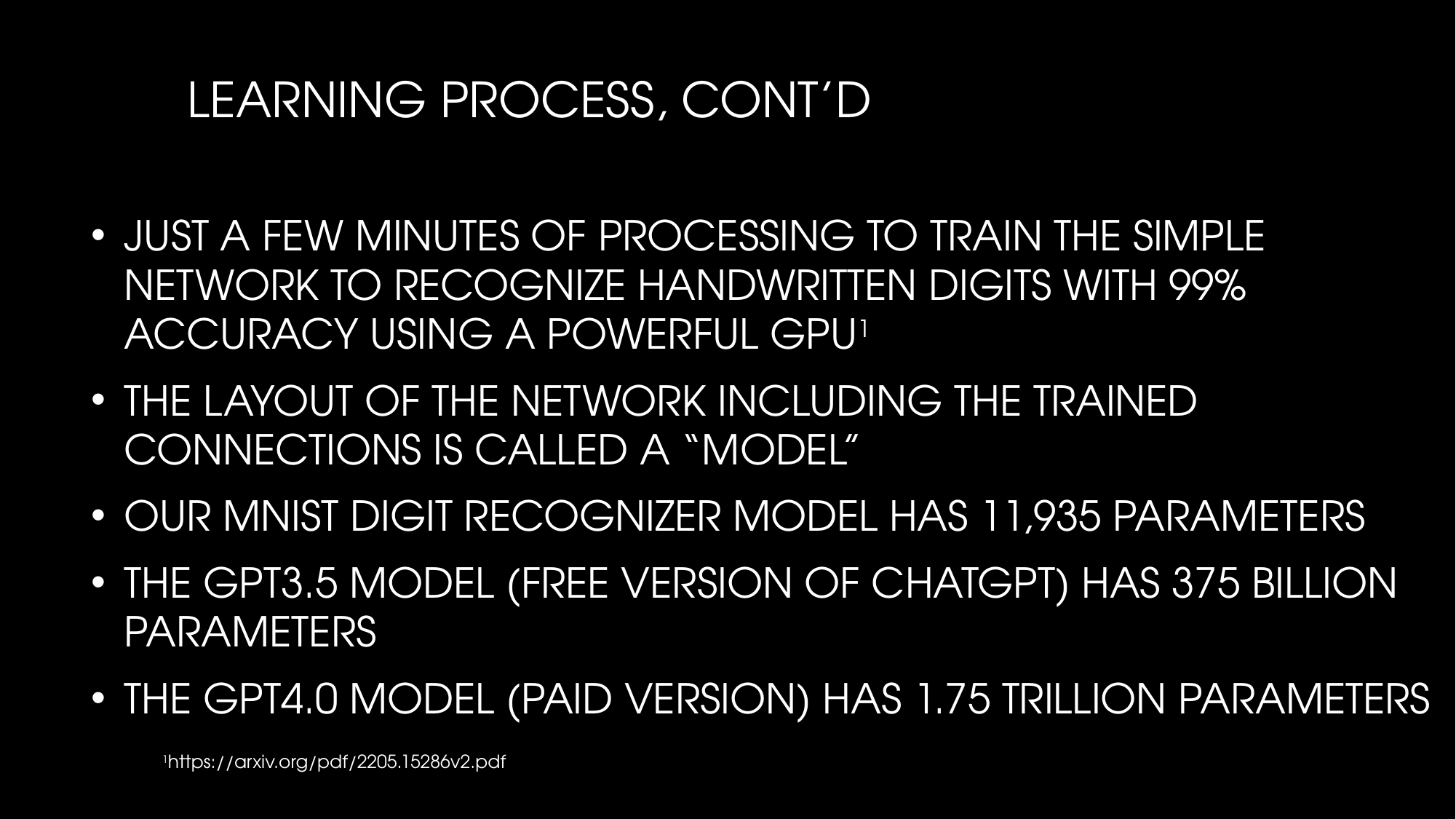

# Learning process, cont’d
Just a few minutes of processing to train the simple network to recognize handwritten digits with 99% accuracy using a powerful GPU1
The layout of the network including the trained connections is called a “model”
Our MNIST digit recognizer model has 11,935 parameters
The GPT3.5 model (free version of ChatGPT) has 375 billion parameters
The GPT4.0 model (paid version) has 1.75 trillion parameters
1https://arxiv.org/pdf/2205.15286v2.pdf